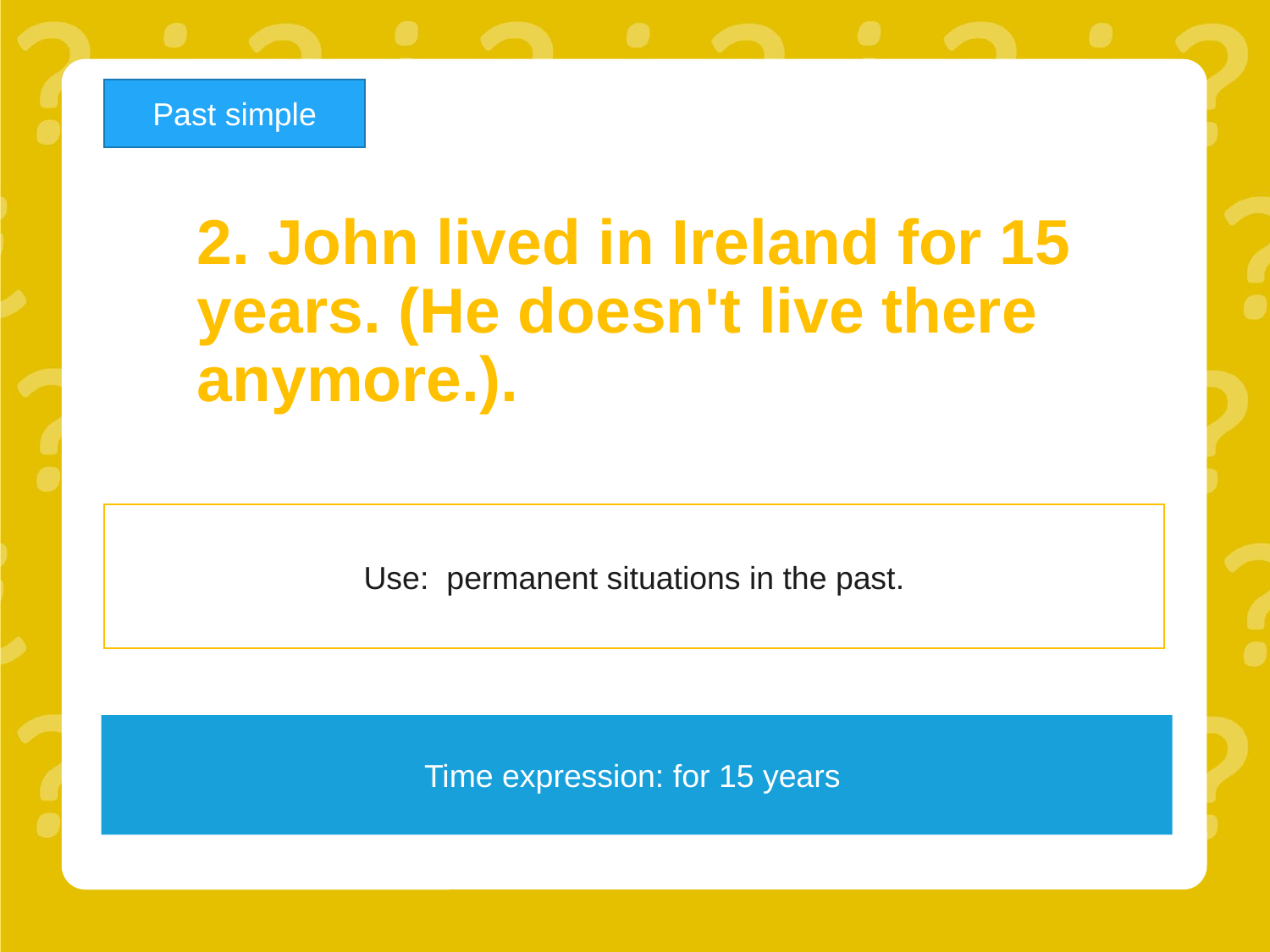

Past simple
# 2. John lived in Ireland for 15 years. (He doesn't live there anymore.).

Use:  permanent situations in the past.

Time expression: for 15 years